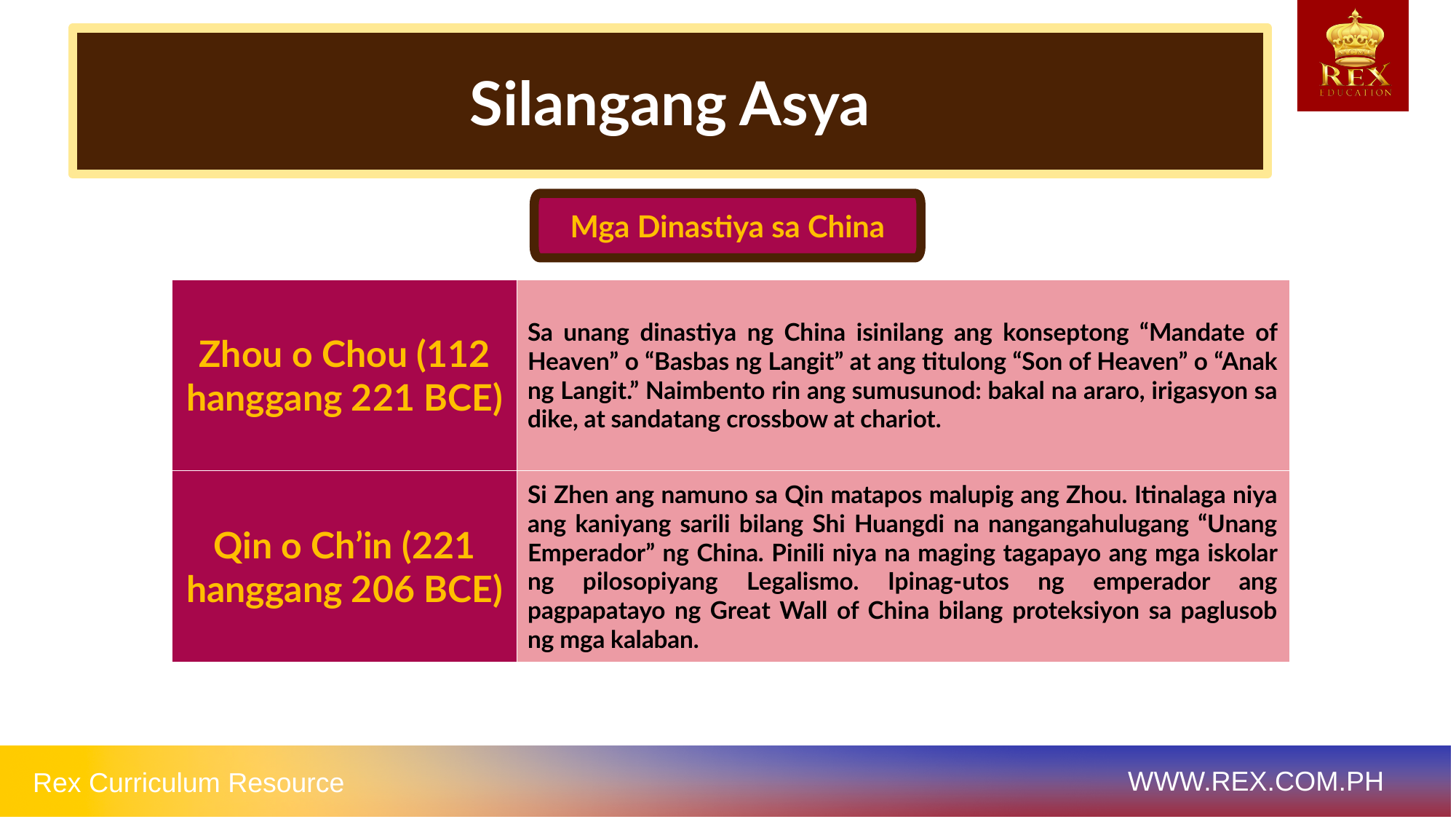

Silangang Asya
Mga Dinastiya sa China
| Zhou o Chou (112 hanggang 221 BCE) | Sa unang dinastiya ng China isinilang ang konseptong “Mandate of Heaven” o “Basbas ng Langit” at ang titulong “Son of Heaven” o “Anak ng Langit.” Naimbento rin ang sumusunod: bakal na araro, irigasyon sa dike, at sandatang crossbow at chariot. |
| --- | --- |
| Qin o Ch’in (221 hanggang 206 BCE) | Si Zhen ang namuno sa Qin matapos malupig ang Zhou. Itinalaga niya ang kaniyang sarili bilang Shi Huangdi na nangangahulugang “Unang Emperador” ng China. Pinili niya na maging tagapayo ang mga iskolar ng pilosopiyang Legalismo. Ipinag-utos ng emperador ang pagpapatayo ng Great Wall of China bilang proteksiyon sa paglusob ng mga kalaban. |